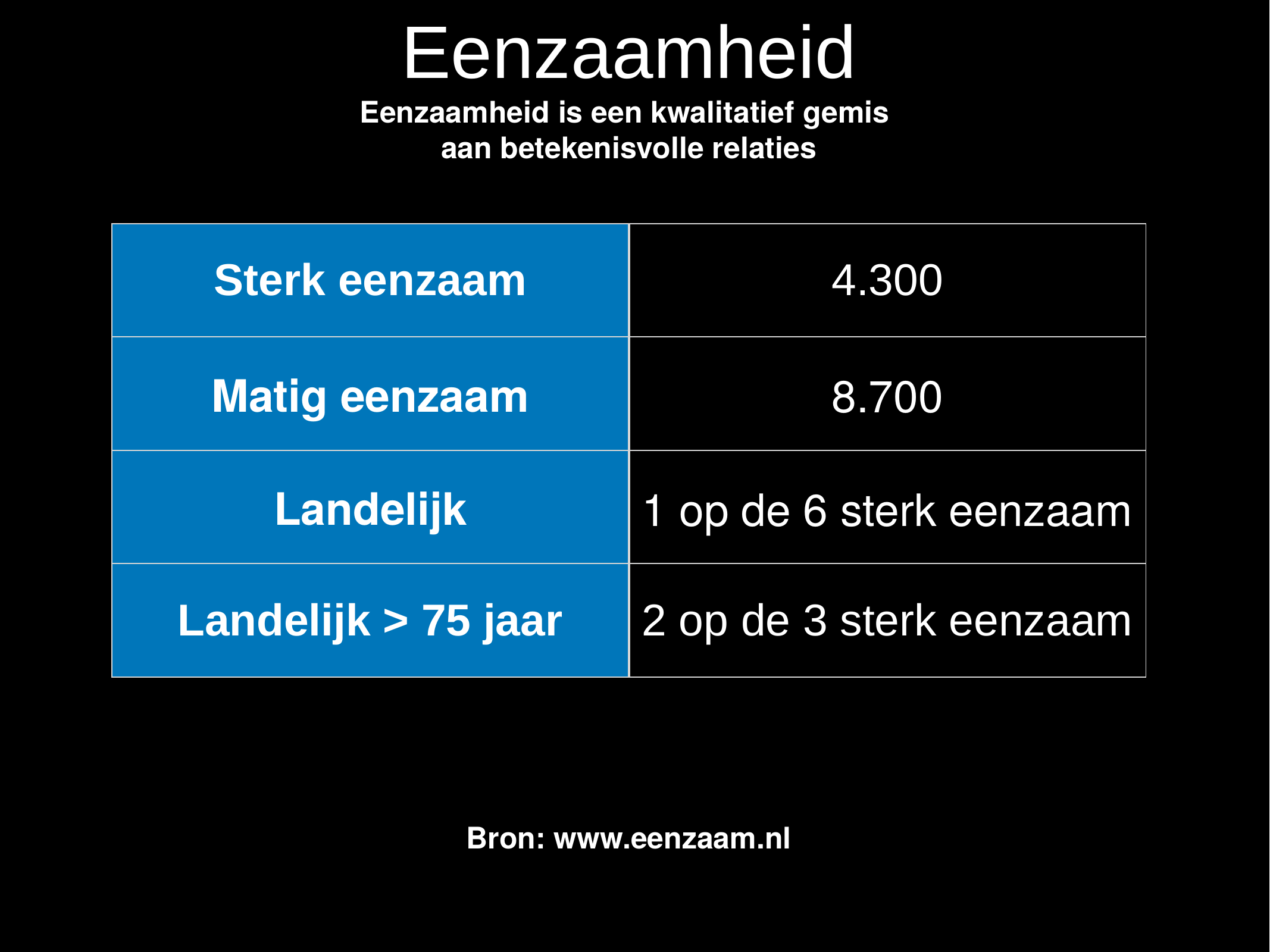

# Eenzaamheid
Eenzaamheid is een kwalitatief gemis
aan betekenisvolle relaties
| Sterk eenzaam | 4.300 |
| --- | --- |
| Matig eenzaam | 8.700 |
| Landelijk | 1 op de 6 sterk eenzaam |
| Landelijk > 75 jaar | 2 op de 3 sterk eenzaam |

Bron: www.eenzaam.nl
* Extrapolatie